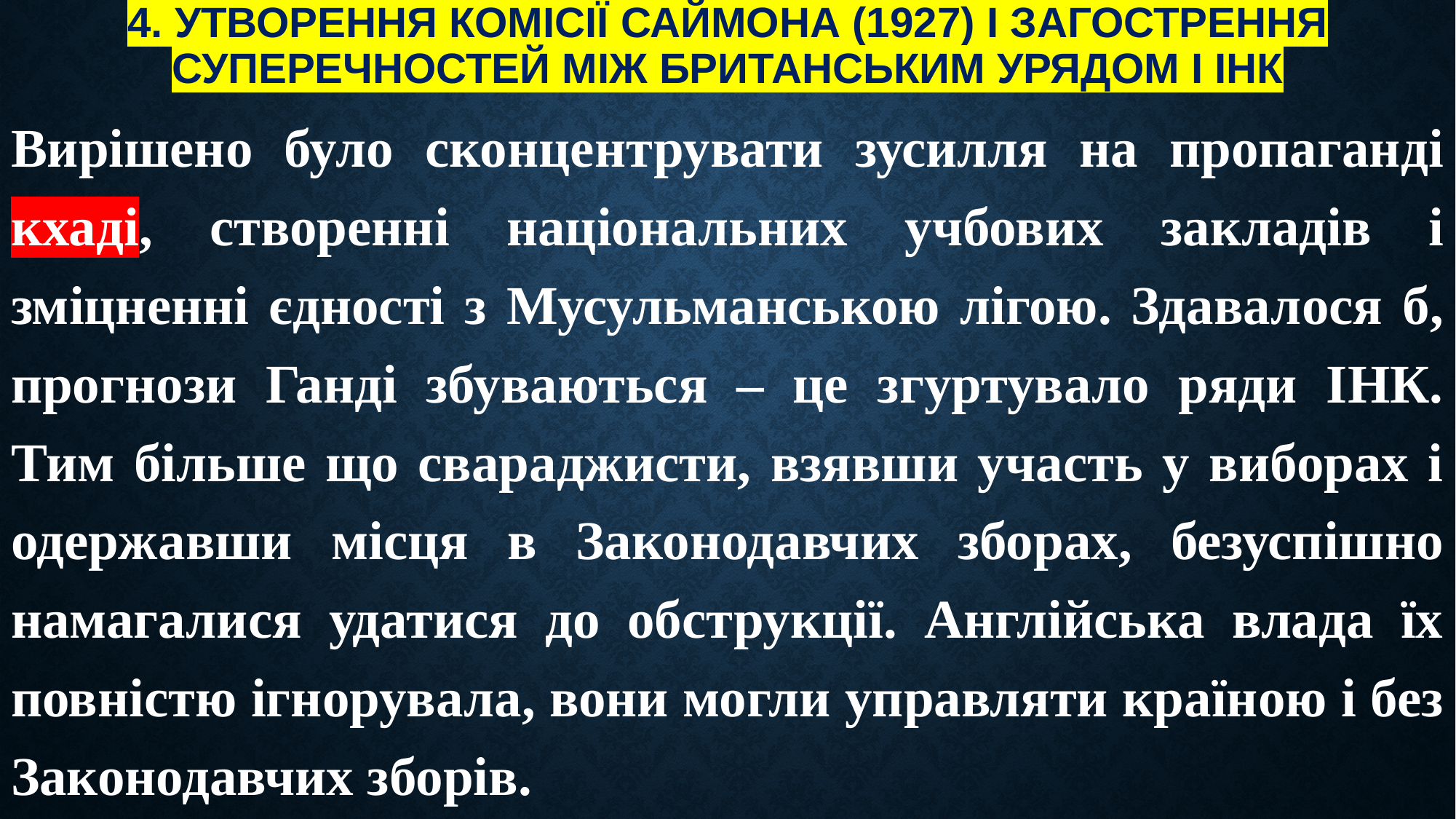

# 4. Утворення комісії Саймона (1927) і загострення суперечностей між британським Урядом і ІНК
Вирішено було сконцентрувати зусилля на пропаганді кхаді, створенні національних учбових закладів і зміцненні єдності з Мусульманською лігою. Здавалося б, прогнози Ганді збуваються – це згуртувало ряди ІНК. Тим більше що свараджисти, взявши участь у виборах і одержавши місця в Законодавчих зборах, безуспішно намагалися удатися до обструкції. Англійська влада їх повністю ігнорувала, вони могли управляти країною і без Законодавчих зборів.